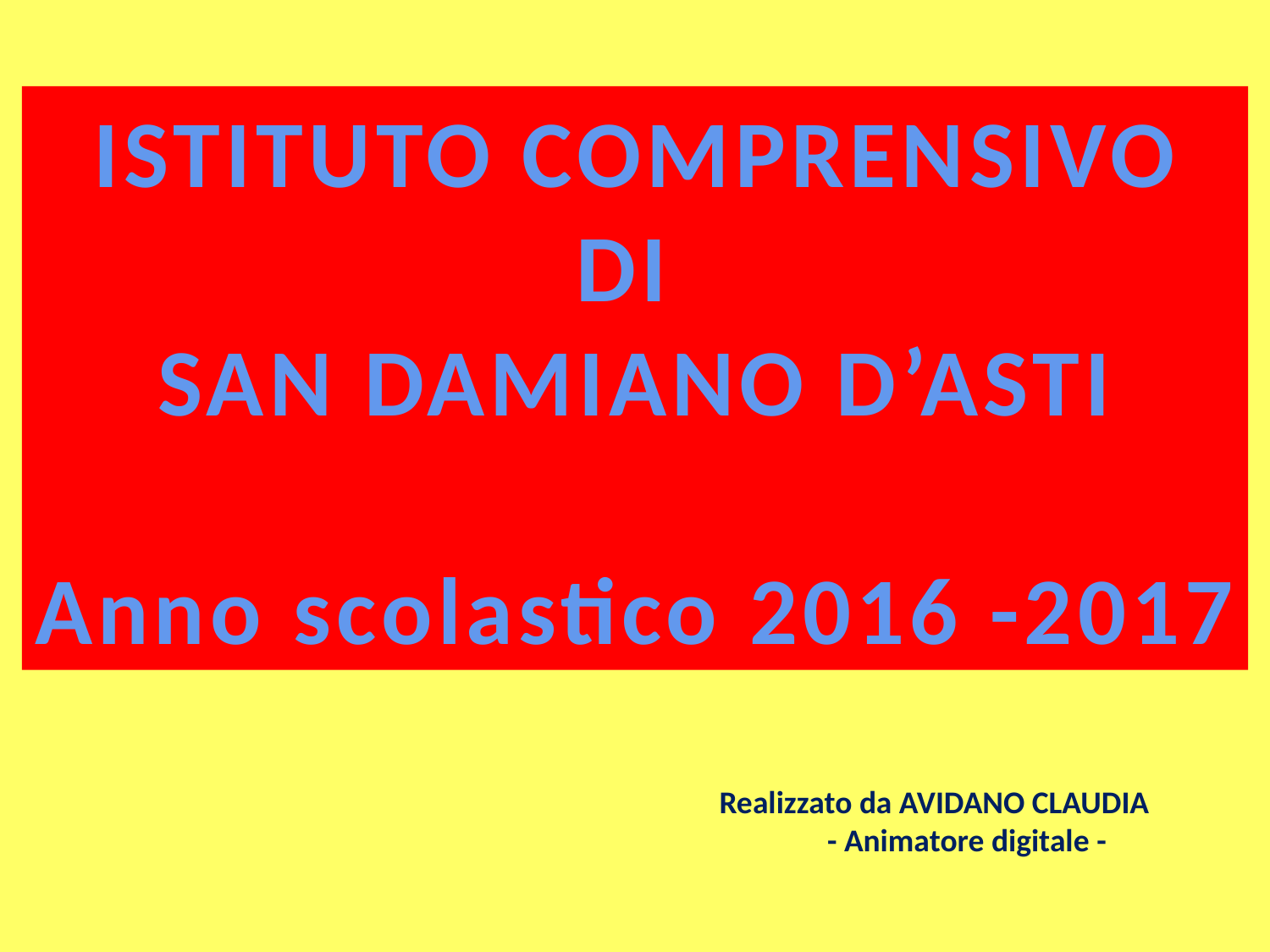

ISTITUTO COMPRENSIVO
DI
SAN DAMIANO D’ASTI

Anno scolastico 2016 -2017
Realizzato da AVIDANO CLAUDIA
               - Animatore digitale -